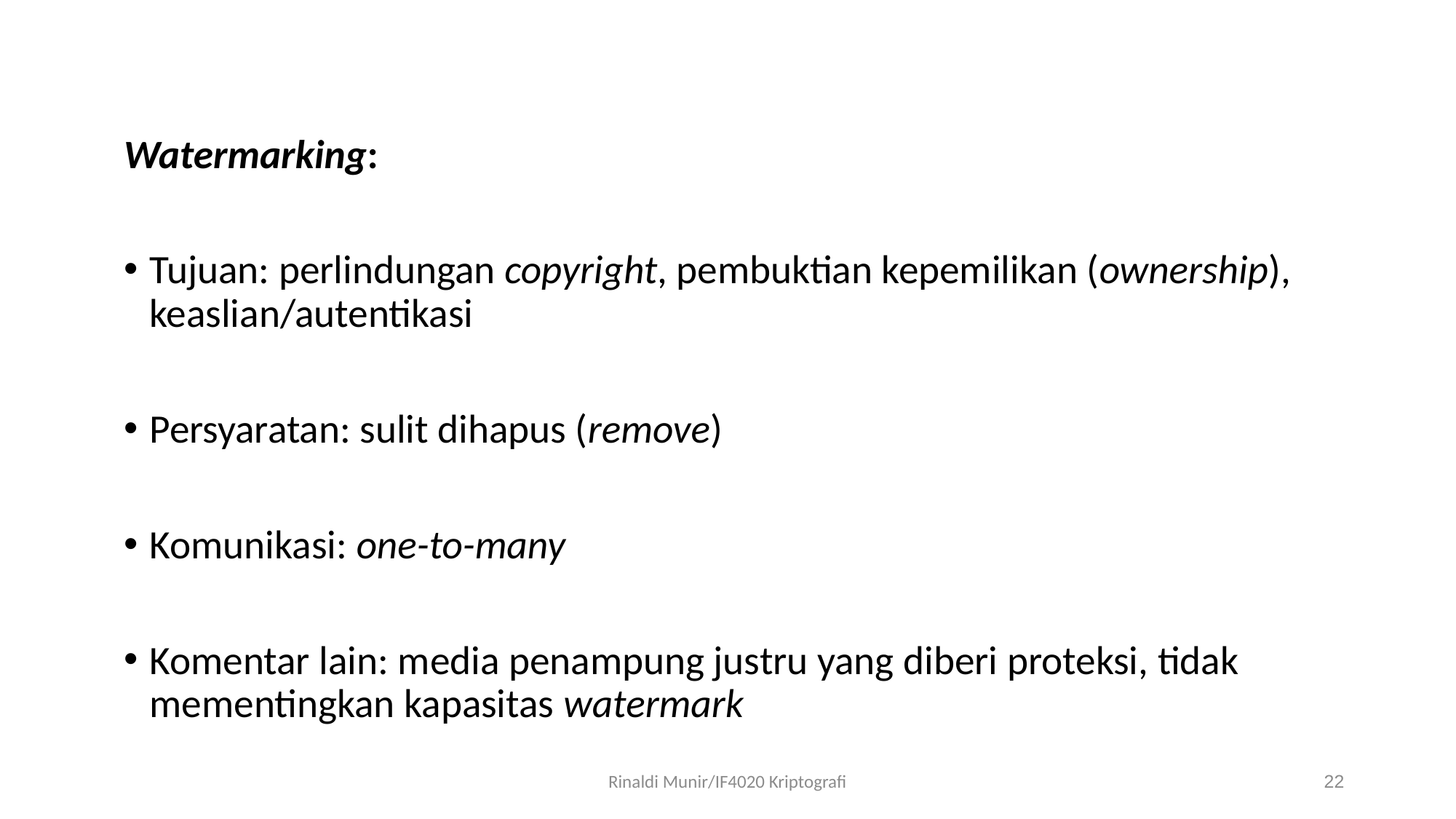

Watermarking:

Tujuan: perlindungan copyright, pembuktian kepemilikan (ownership), keaslian/autentikasi

Persyaratan: sulit dihapus (remove)

Komunikasi: one-to-many

Komentar lain: media penampung justru yang diberi proteksi, tidak mementingkan kapasitas watermark
Rinaldi Munir/IF4020 Kriptografi
22